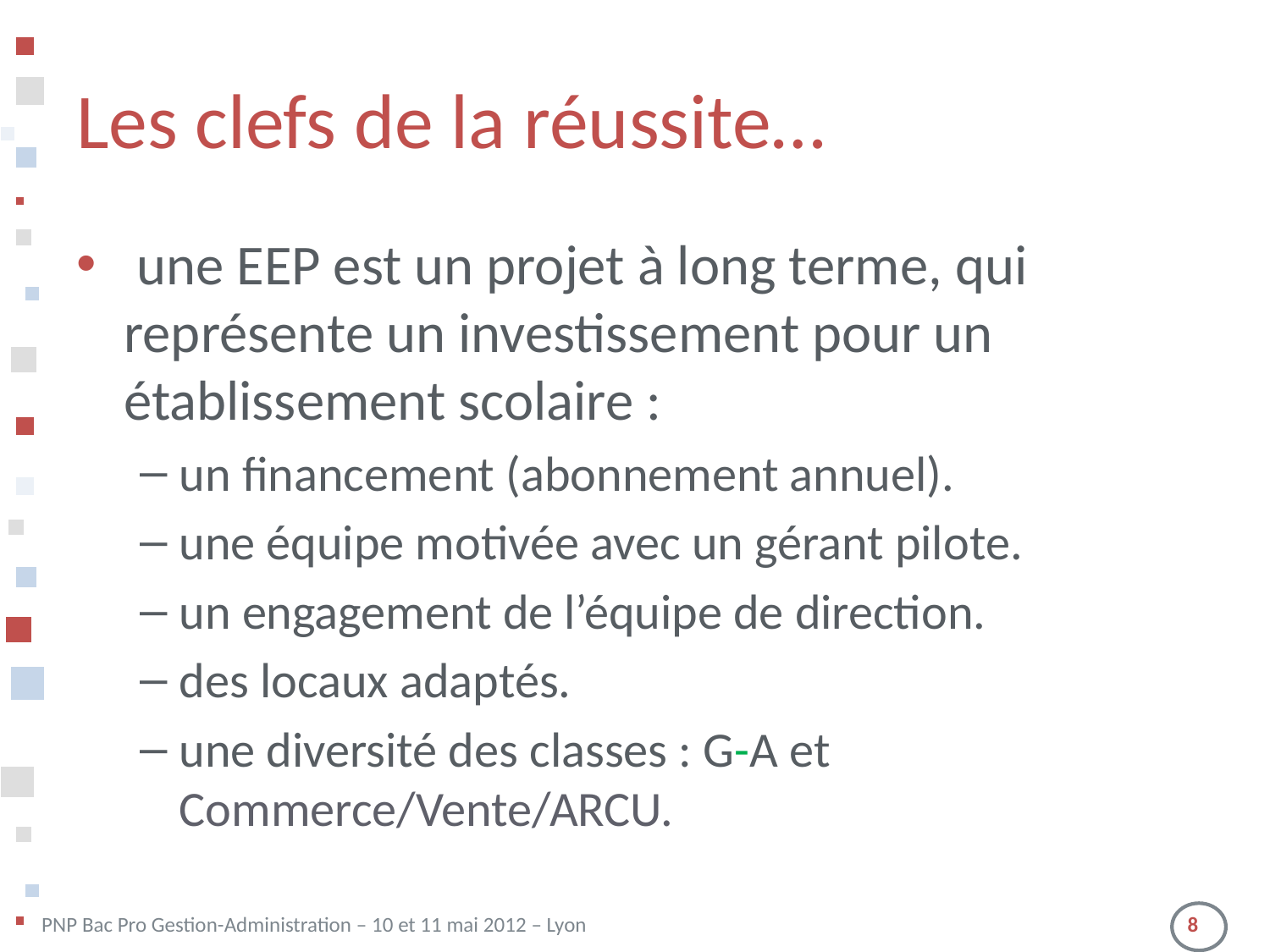

# Les clefs de la réussite…
 une EEP est un projet à long terme, qui représente un investissement pour un établissement scolaire :
un financement (abonnement annuel).
une équipe motivée avec un gérant pilote.
un engagement de l’équipe de direction.
des locaux adaptés.
une diversité des classes : G-A et Commerce/Vente/ARCU.